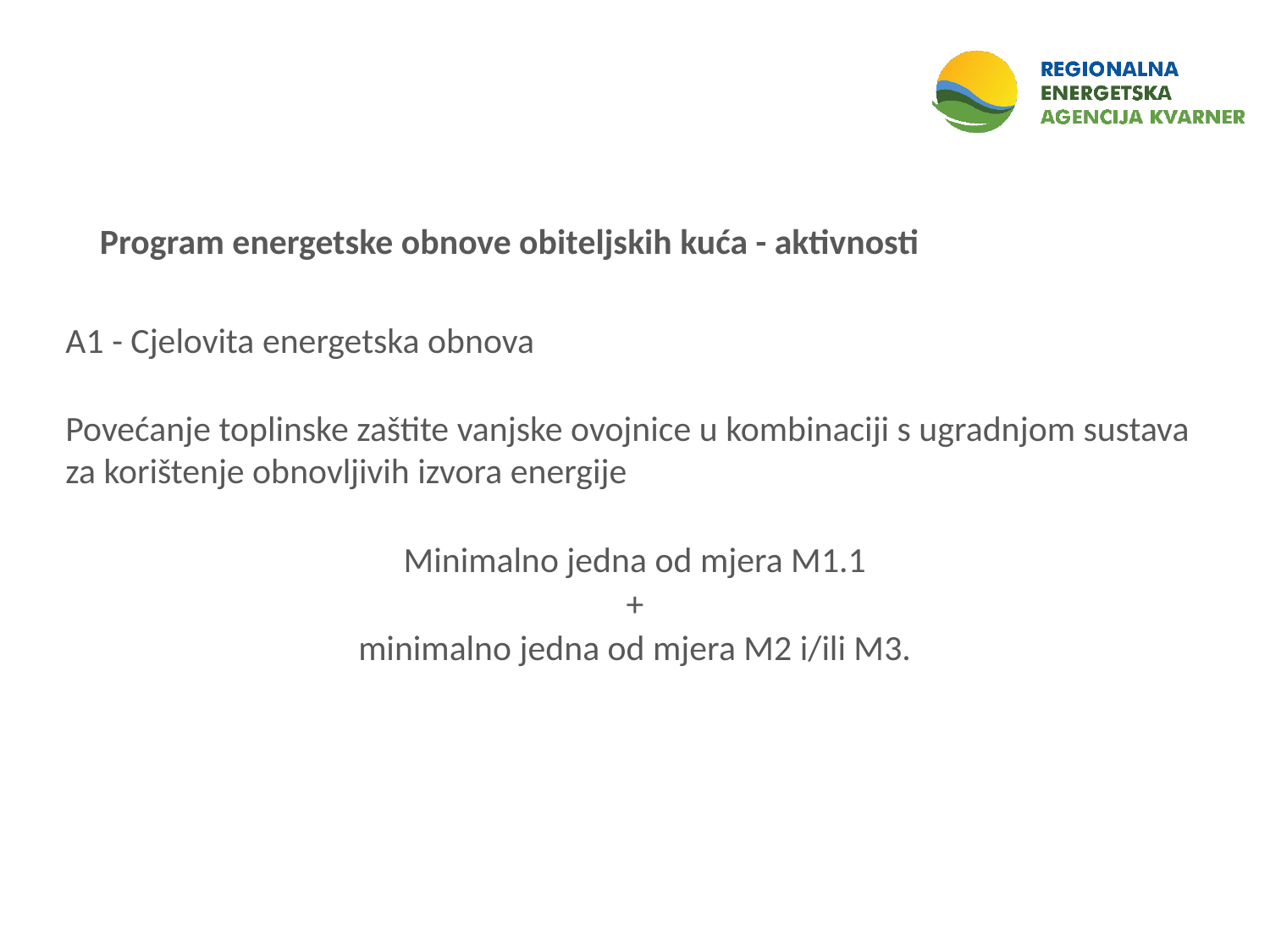

Program energetske obnove obiteljskih kuća - aktivnosti
A1 - Cjelovita energetska obnova

Povećanje toplinske zaštite vanjske ovojnice u kombinaciji s ugradnjom sustava za korištenje obnovljivih izvora energije

Minimalno jedna od mjera M1.1
+
minimalno jedna od mjera M2 i/ili M3.